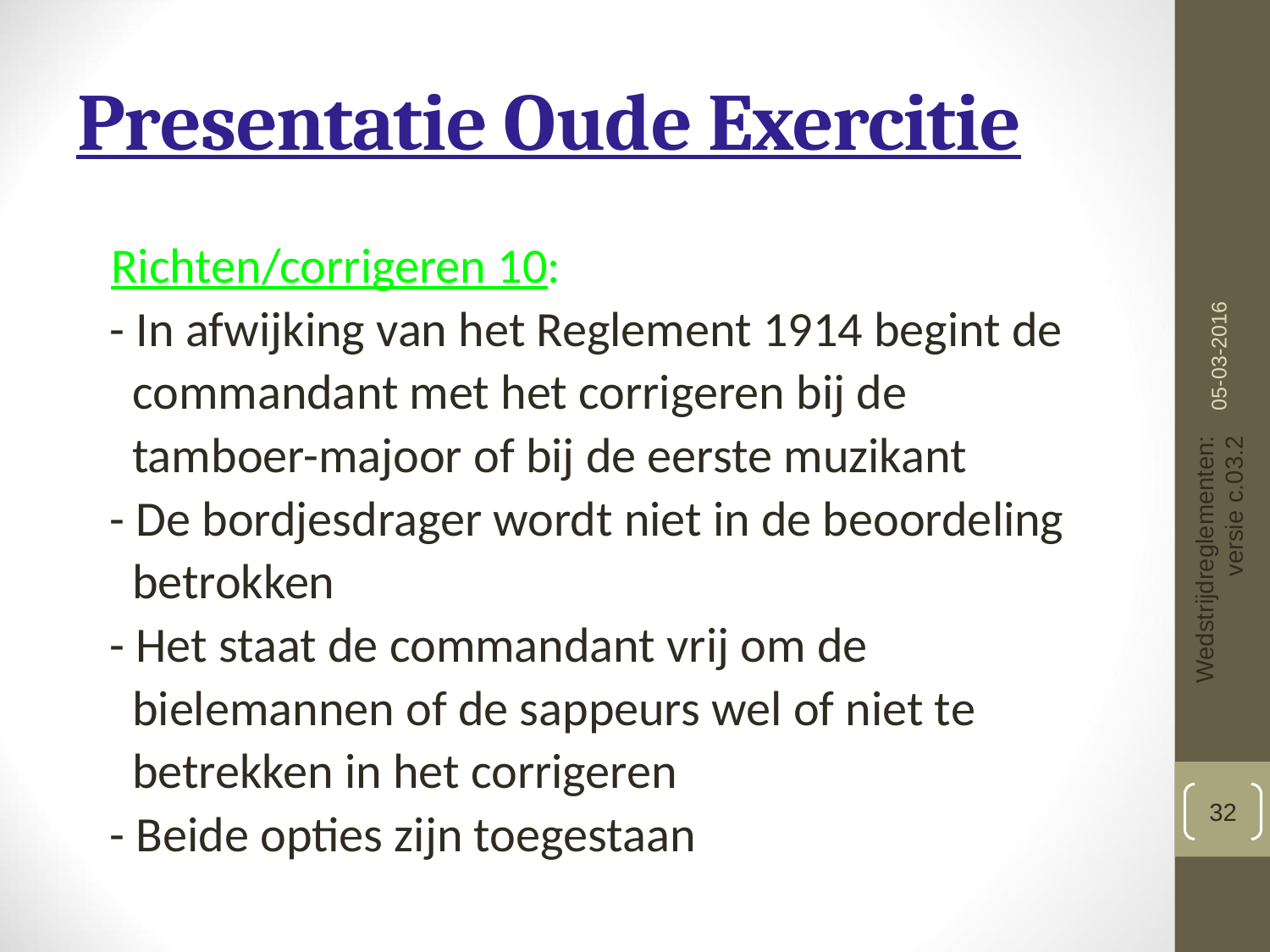

# Presentatie Oude Exercitie

    Richten/corrigeren 10:
   - In afwijking van het Reglement 1914 begint de
     commandant met het corrigeren bij de
     tamboer-majoor of bij de eerste muzikant
   - De bordjesdrager wordt niet in de beoordeling
     betrokken
   - Het staat de commandant vrij om de
     bielemannen of de sappeurs wel of niet te
     betrekken in het corrigeren
   - Beide opties zijn toegestaan
05-03-2016
Wedstrijdreglementen: versie c.03.2
32